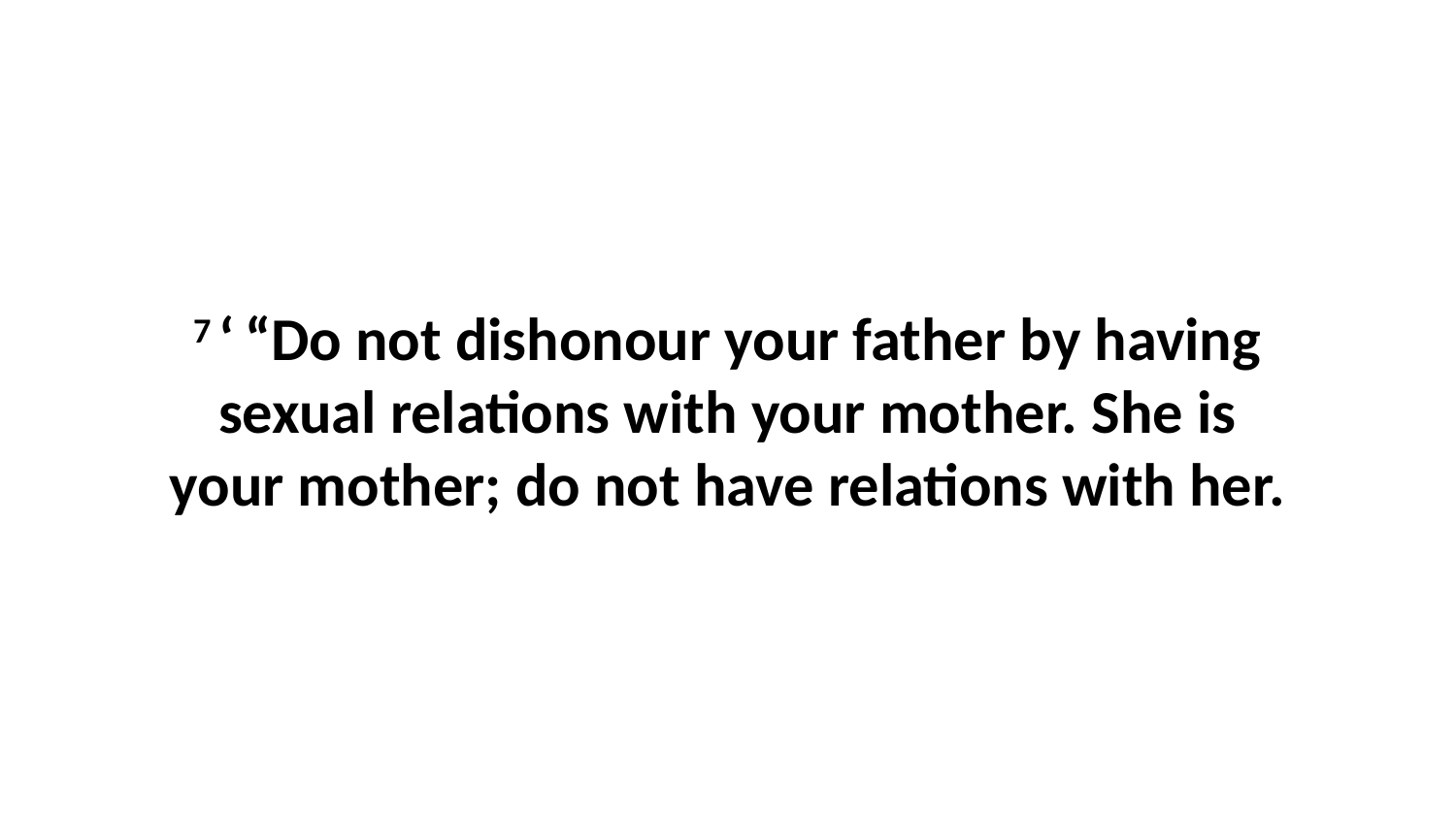

7 ‘ “Do not dishonour your father by having sexual relations with your mother. She is your mother; do not have relations with her.